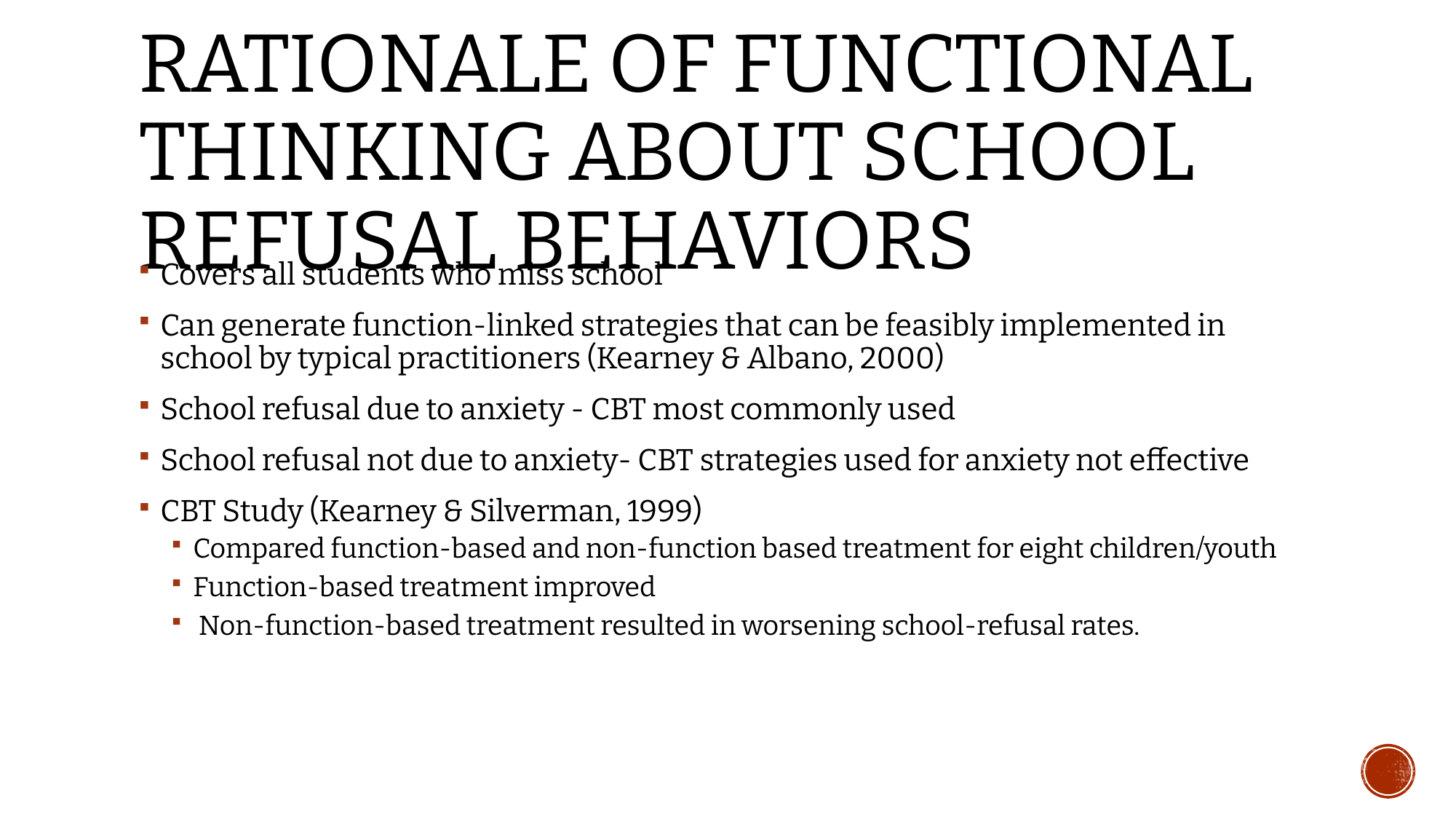

# rationale of Functional Thinking about school refusal behaviors
Covers all students who miss school
Can generate function-linked strategies that can be feasibly implemented in school by typical practitioners (Kearney & Albano, 2000)
School refusal due to anxiety - CBT most commonly used
School refusal not due to anxiety- CBT strategies used for anxiety not effective
CBT Study (Kearney & Silverman, 1999)
Compared function-based and non-function based treatment for eight children/youth
Function-based treatment improved
 Non-function-based treatment resulted in worsening school-refusal rates.